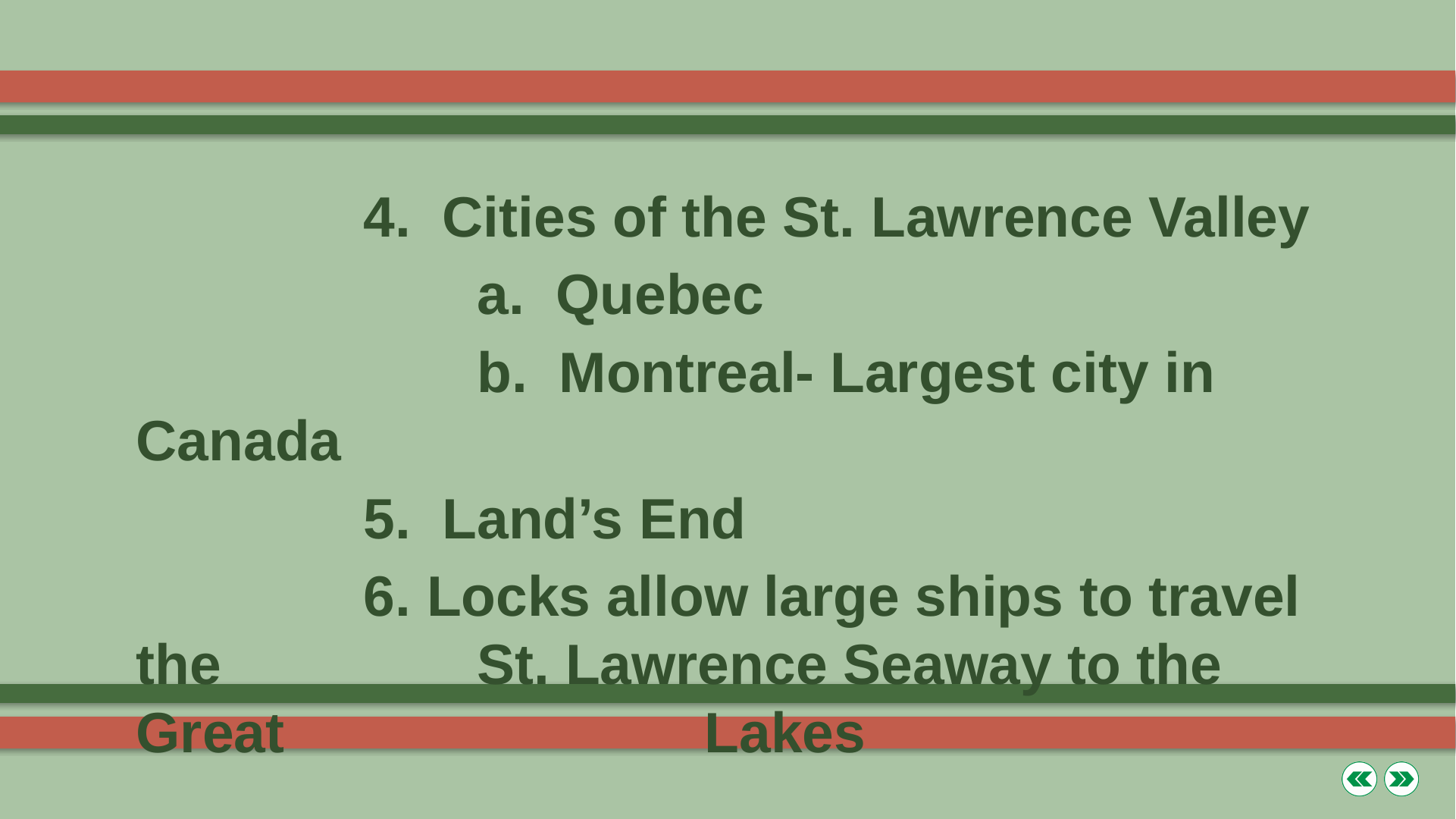

4.  Cities of the St. Lawrence Valley
			a.  Quebec
			b.  Montreal- Largest city in Canada
		5.  Land’s End
		6. Locks allow large ships to travel the 			St. Lawrence Seaway to the Great 				Lakes